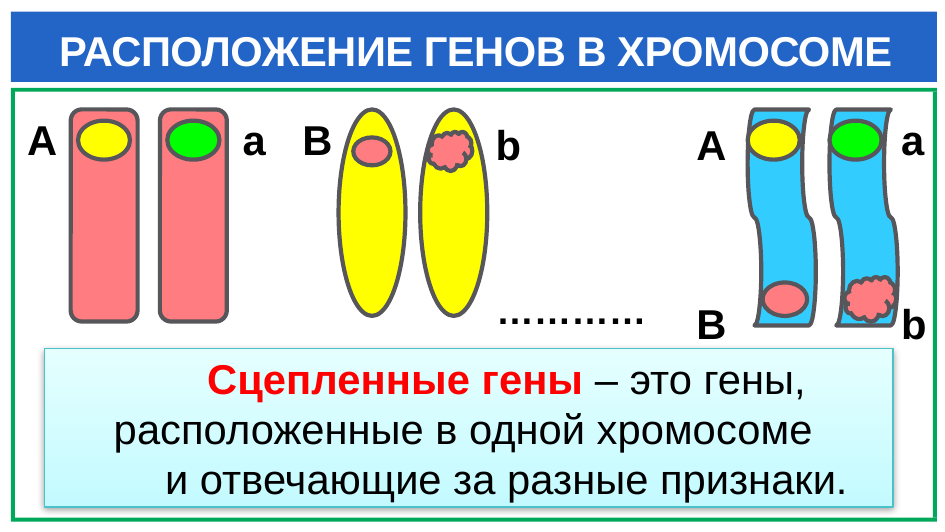

# РАСПОЛОЖЕНИЕ ГЕНОВ В ХРОМОСОМЕ

А

а
В
a
b
А

…………
B
b
Сцепленные гены – это гены, расположенные в одной хромосоме
и отвечающие за разные признаки.